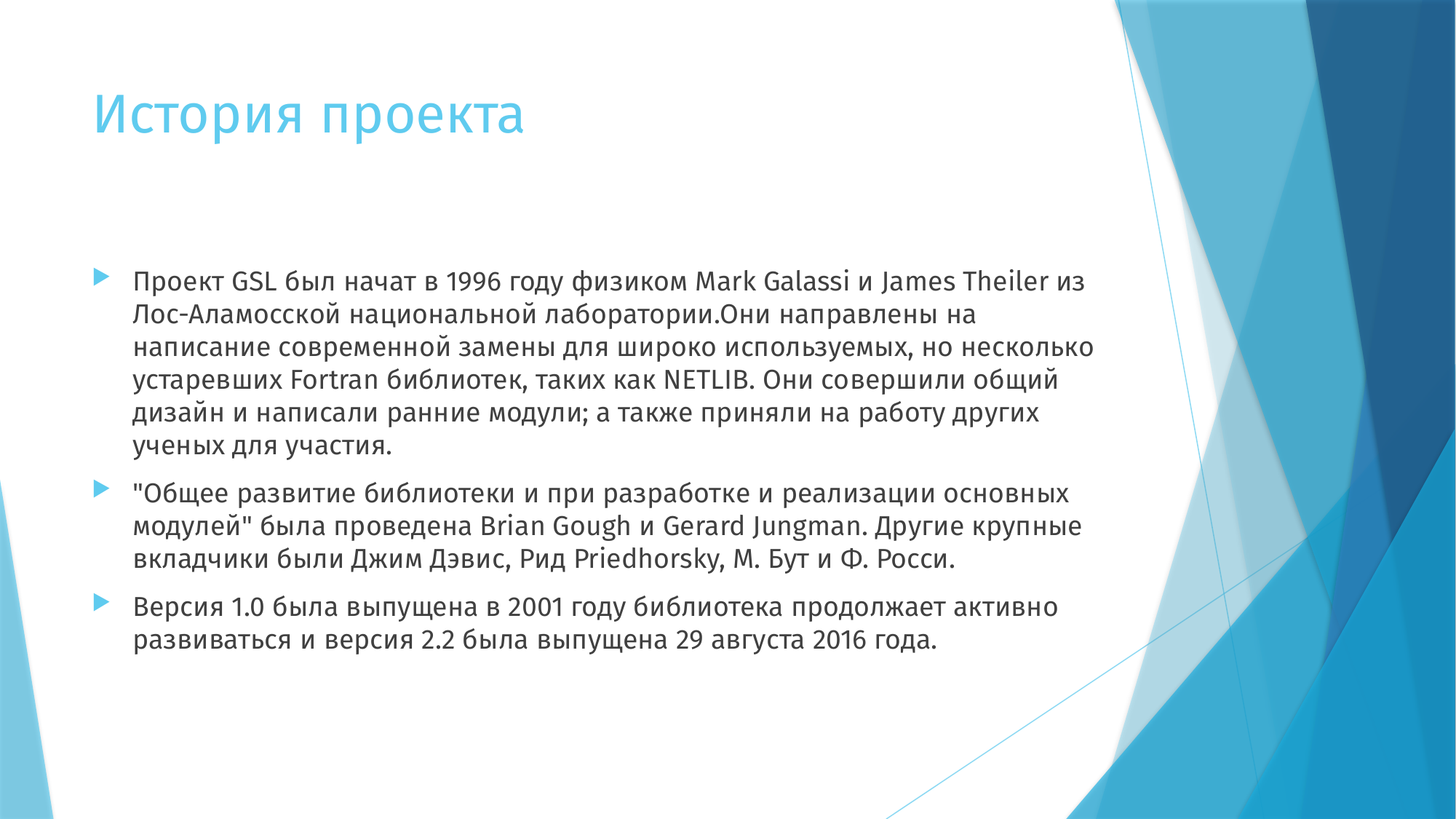

# История проекта
Проект GSL был начат в 1996 году физиком Mark Galassi и James Theiler из Лос-Аламосской национальной лаборатории.Они направлены на написание современной замены для широко используемых, но несколько устаревших Fortran библиотек, таких как NETLIB. Они совершили общий дизайн и написали ранние модули; а также приняли на работу других ученых для участия.
"Общее развитие библиотеки и при разработке и реализации основных модулей" была проведена Brian Gough и Gerard Jungman. Другие крупные вкладчики были Джим Дэвис, Рид Priedhorsky, М. Бут и Ф. Росси.
Версия 1.0 была выпущена в 2001 году библиотека продолжает активно развиваться и версия 2.2 была выпущена 29 августа 2016 года.